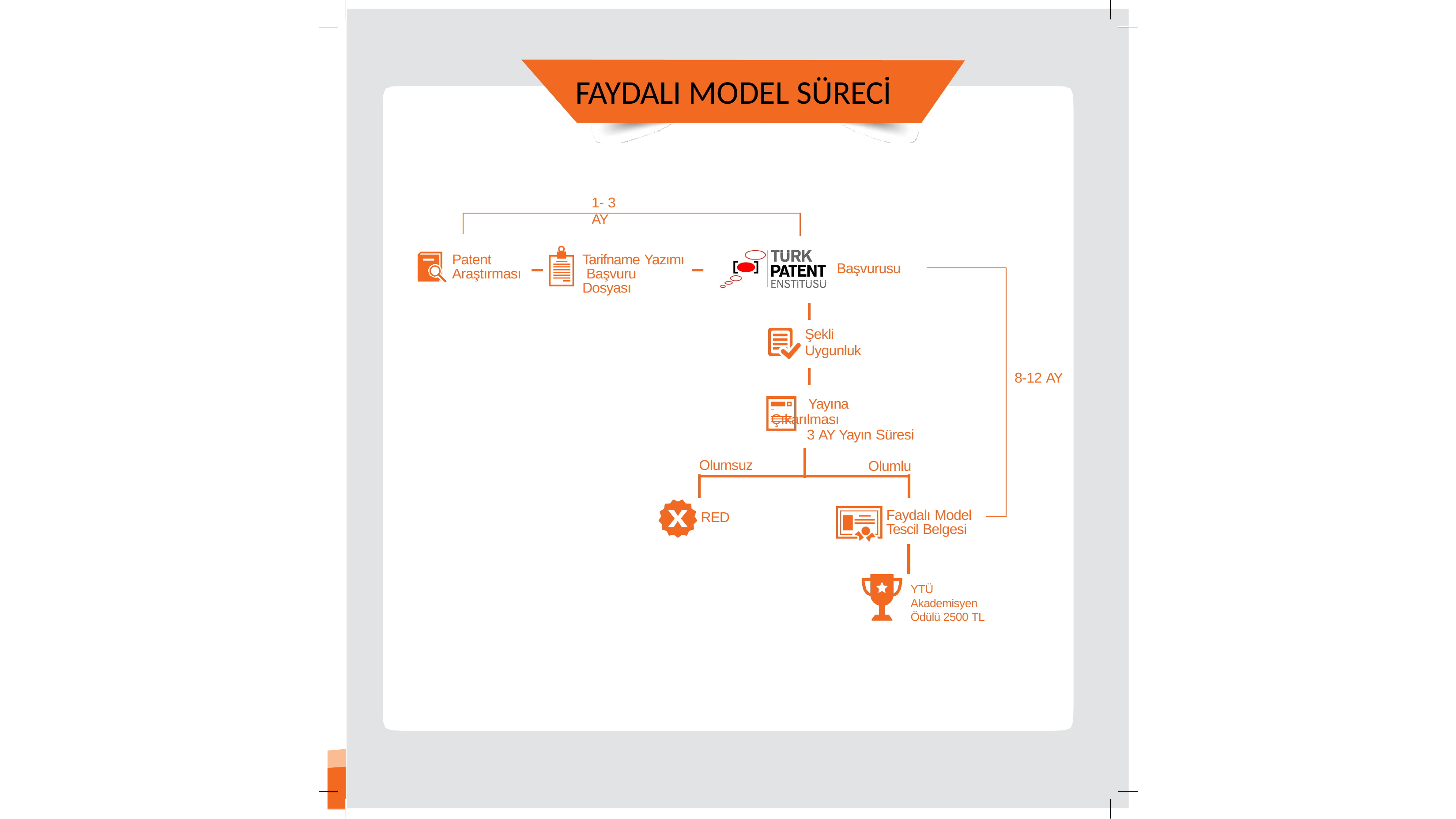

# FAYDALI MODEL SÜRECİ
1- 3 AY

Patent  Araştırması
Tarifname Yazımı  Başvuru Dosyası
Başvurusu
Şekli  Uygunluk
8-12 AY
 	    Yayına Çıkarılması
   	3 AY Yayın Süresi
Olumsuz
Olumlu
Faydalı Model
RED
Tescil Belgesi
YTÜ Akademisyen  Ödülü 2500 TL